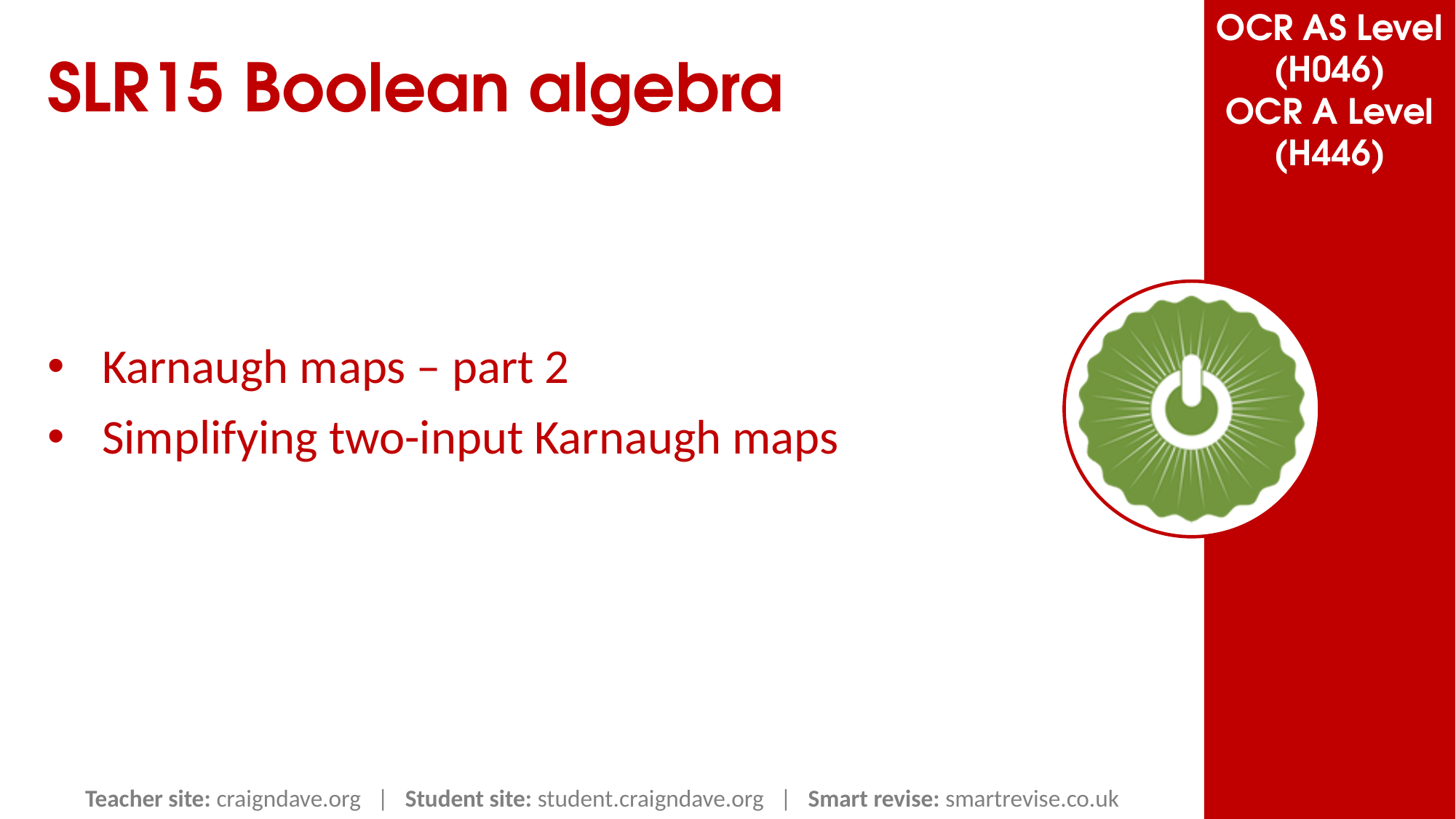

SLR15 Boolean algebra
Karnaugh maps – part 2
Simplifying two-input Karnaugh maps